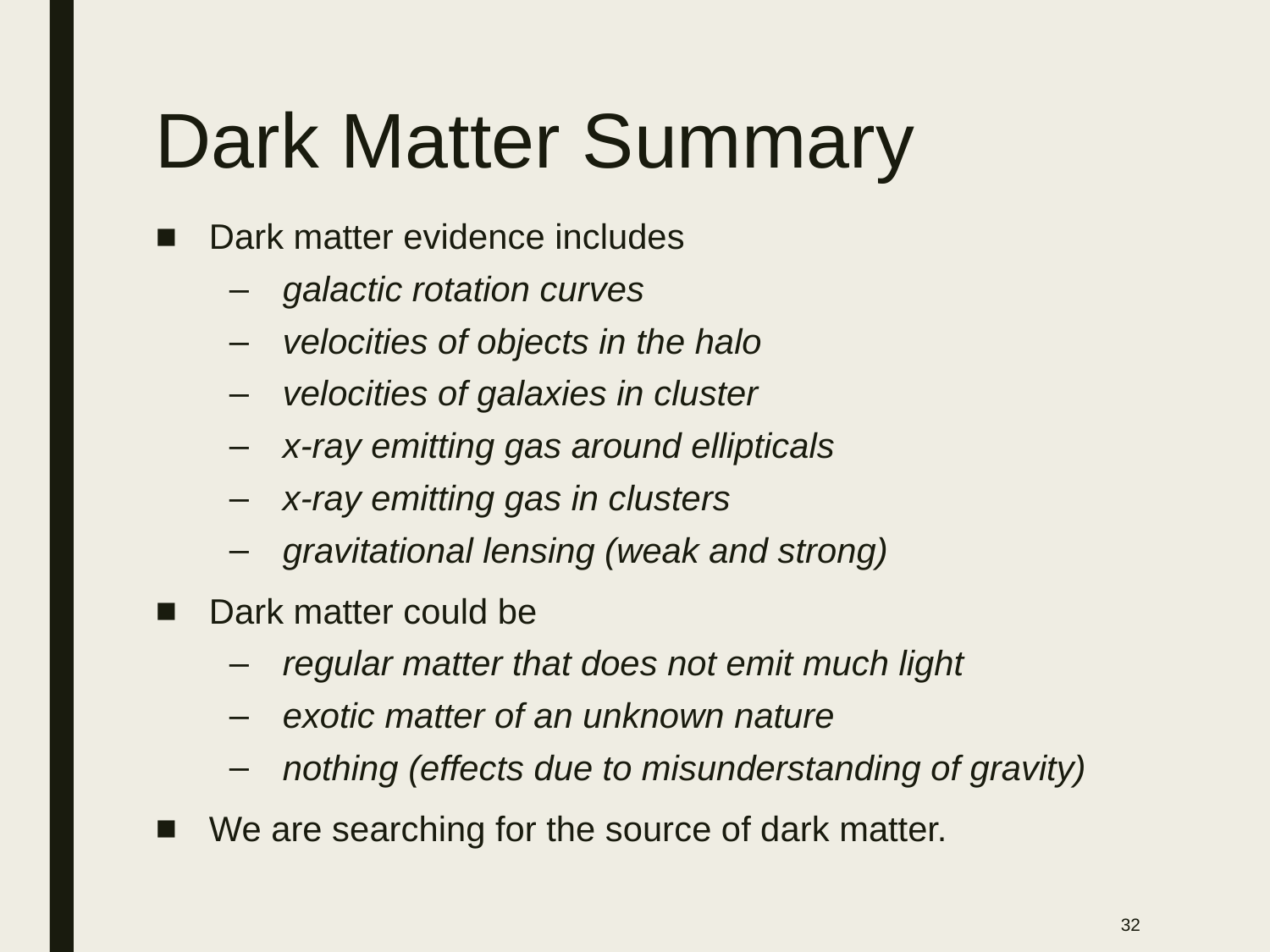

# Dark Matter Summary
Dark matter evidence includes
galactic rotation curves
velocities of objects in the halo
velocities of galaxies in cluster
x-ray emitting gas around ellipticals
x-ray emitting gas in clusters
gravitational lensing (weak and strong)
Dark matter could be
regular matter that does not emit much light
exotic matter of an unknown nature
nothing (effects due to misunderstanding of gravity)
We are searching for the source of dark matter.

32